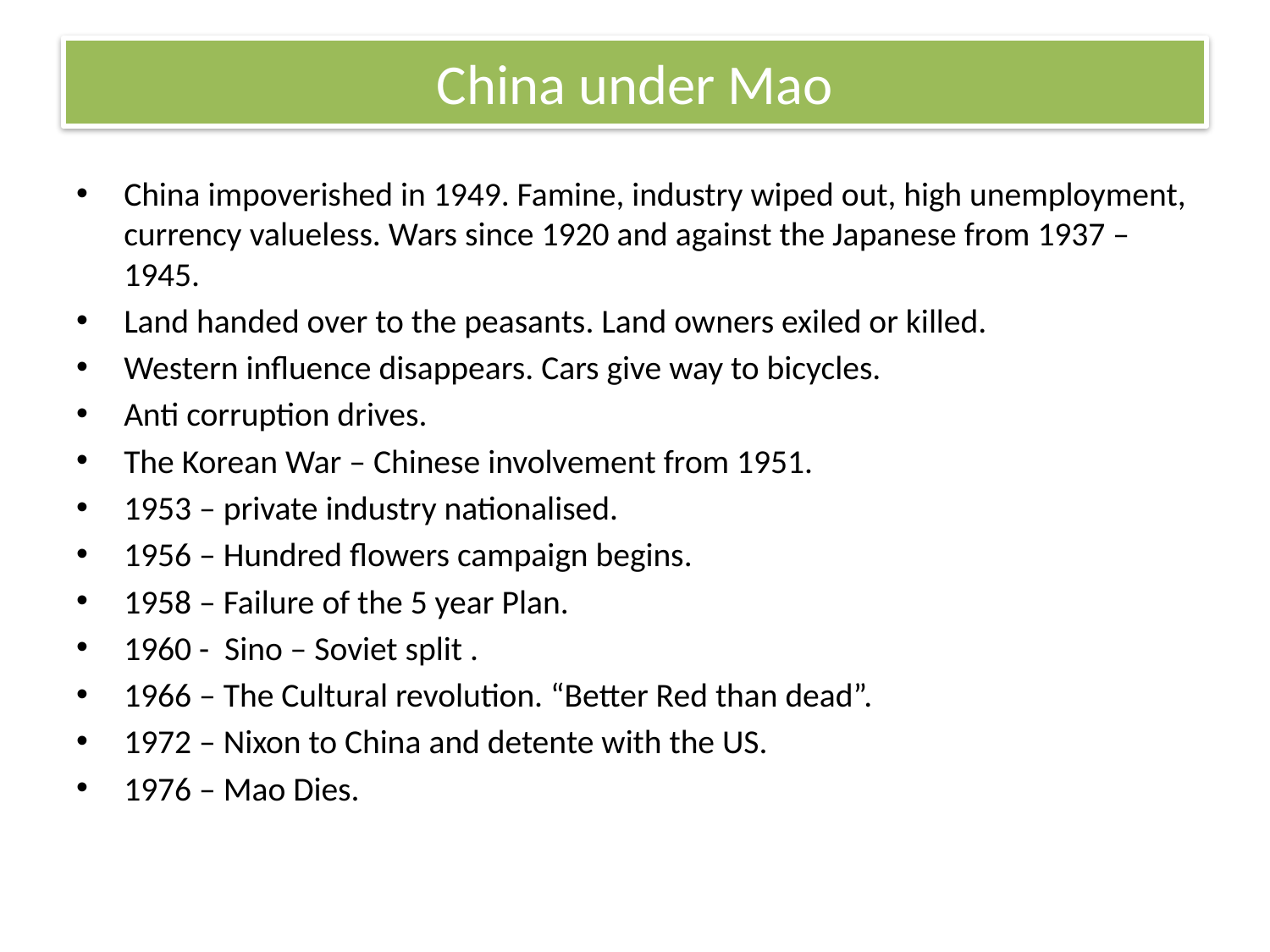

# China under Mao
China impoverished in 1949. Famine, industry wiped out, high unemployment, currency valueless. Wars since 1920 and against the Japanese from 1937 – 1945.
Land handed over to the peasants. Land owners exiled or killed.
Western influence disappears. Cars give way to bicycles.
Anti corruption drives.
The Korean War – Chinese involvement from 1951.
1953 – private industry nationalised.
1956 – Hundred flowers campaign begins.
1958 – Failure of the 5 year Plan.
1960 -  Sino – Soviet split .
1966 – The Cultural revolution. “Better Red than dead”.
1972 – Nixon to China and detente with the US.
1976 – Mao Dies.